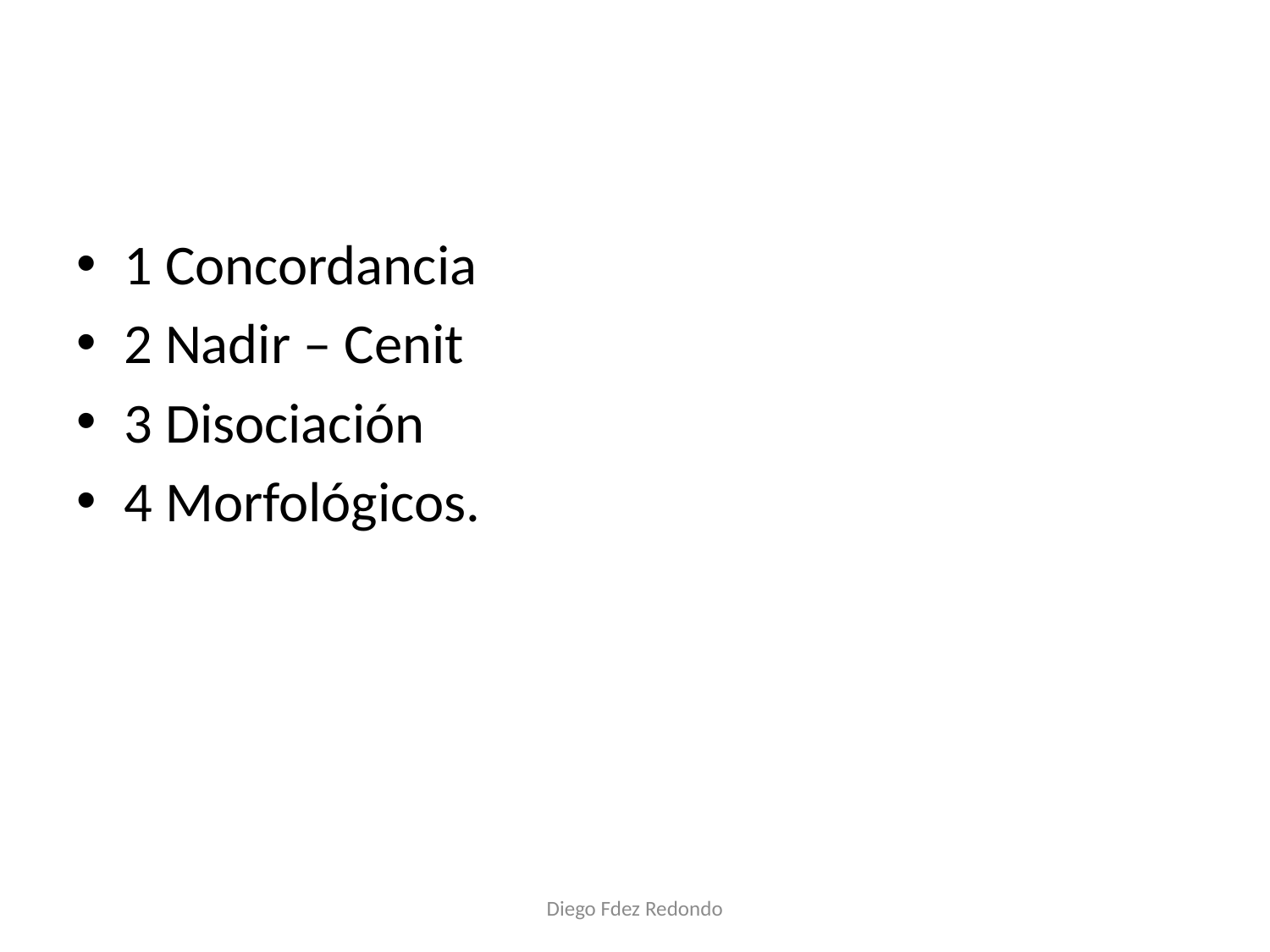

#
1 Concordancia
2 Nadir – Cenit
3 Disociación
4 Morfológicos.
Diego Fdez Redondo